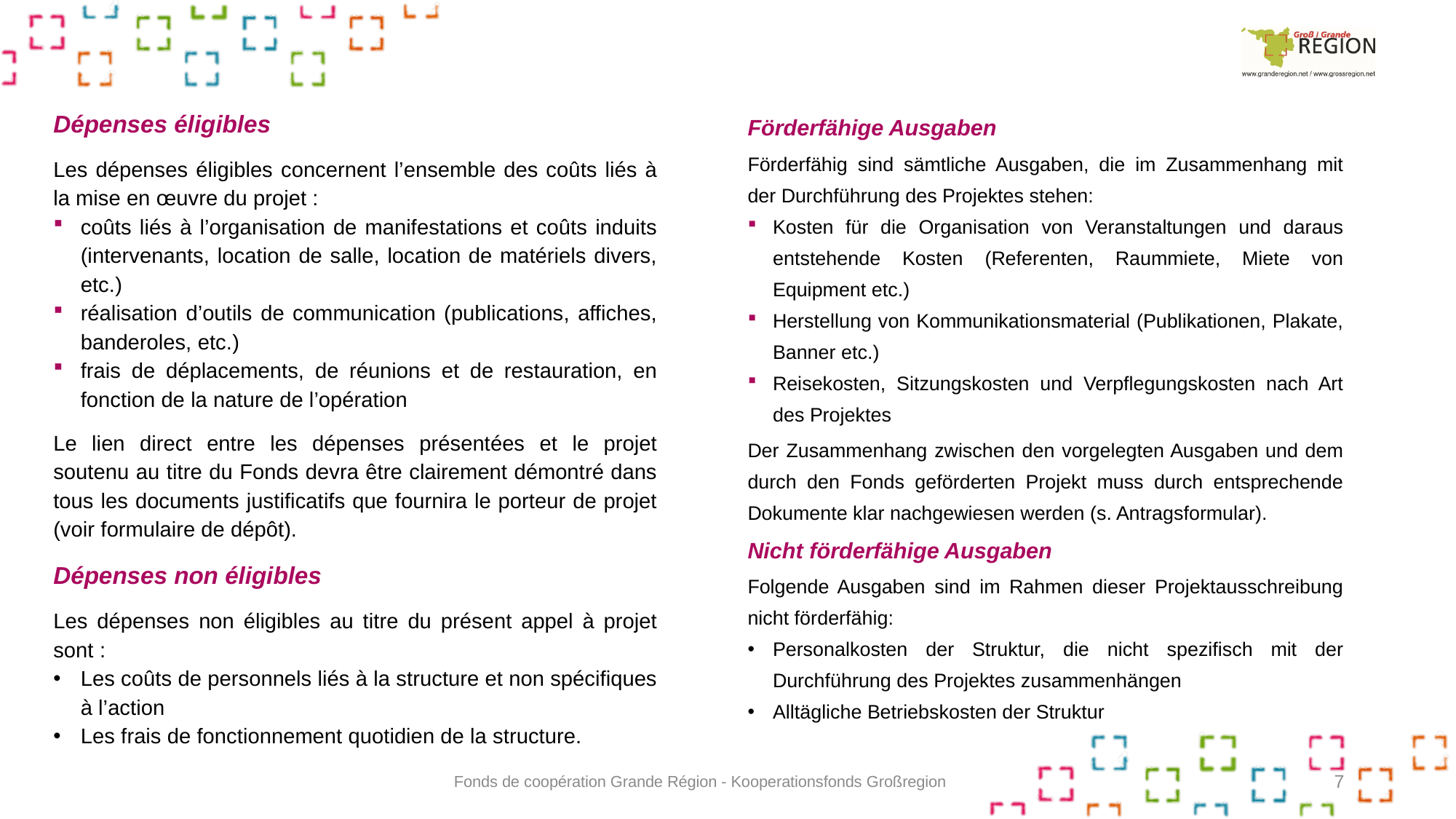

Dépenses éligibles
Les dépenses éligibles concernent l’ensemble des coûts liés à la mise en œuvre du projet :
coûts liés à l’organisation de manifestations et coûts induits (intervenants, location de salle, location de matériels divers, etc.)
réalisation d’outils de communication (publications, affiches, banderoles, etc.)
frais de déplacements, de réunions et de restauration, en fonction de la nature de l’opération
Le lien direct entre les dépenses présentées et le projet soutenu au titre du Fonds devra être clairement démontré dans tous les documents justificatifs que fournira le porteur de projet (voir formulaire de dépôt).
Dépenses non éligibles
Les dépenses non éligibles au titre du présent appel à projet sont :
Les coûts de personnels liés à la structure et non spécifiques à l’action
Les frais de fonctionnement quotidien de la structure.
Förderfähige Ausgaben
Förderfähig sind sämtliche Ausgaben, die im Zusammenhang mit der Durchführung des Projektes stehen:
Kosten für die Organisation von Veranstaltungen und daraus entstehende Kosten (Referenten, Raummiete, Miete von Equipment etc.)
Herstellung von Kommunikationsmaterial (Publikationen, Plakate, Banner etc.)
Reisekosten, Sitzungskosten und Verpflegungskosten nach Art des Projektes
Der Zusammenhang zwischen den vorgelegten Ausgaben und dem durch den Fonds geförderten Projekt muss durch entsprechende Dokumente klar nachgewiesen werden (s. Antragsformular).
Nicht förderfähige Ausgaben
Folgende Ausgaben sind im Rahmen dieser Projektausschreibung nicht förderfähig:
Personalkosten der Struktur, die nicht spezifisch mit der Durchführung des Projektes zusammenhängen
Alltägliche Betriebskosten der Struktur

Fonds de coopération Grande Région - Kooperationsfonds Großregion
7